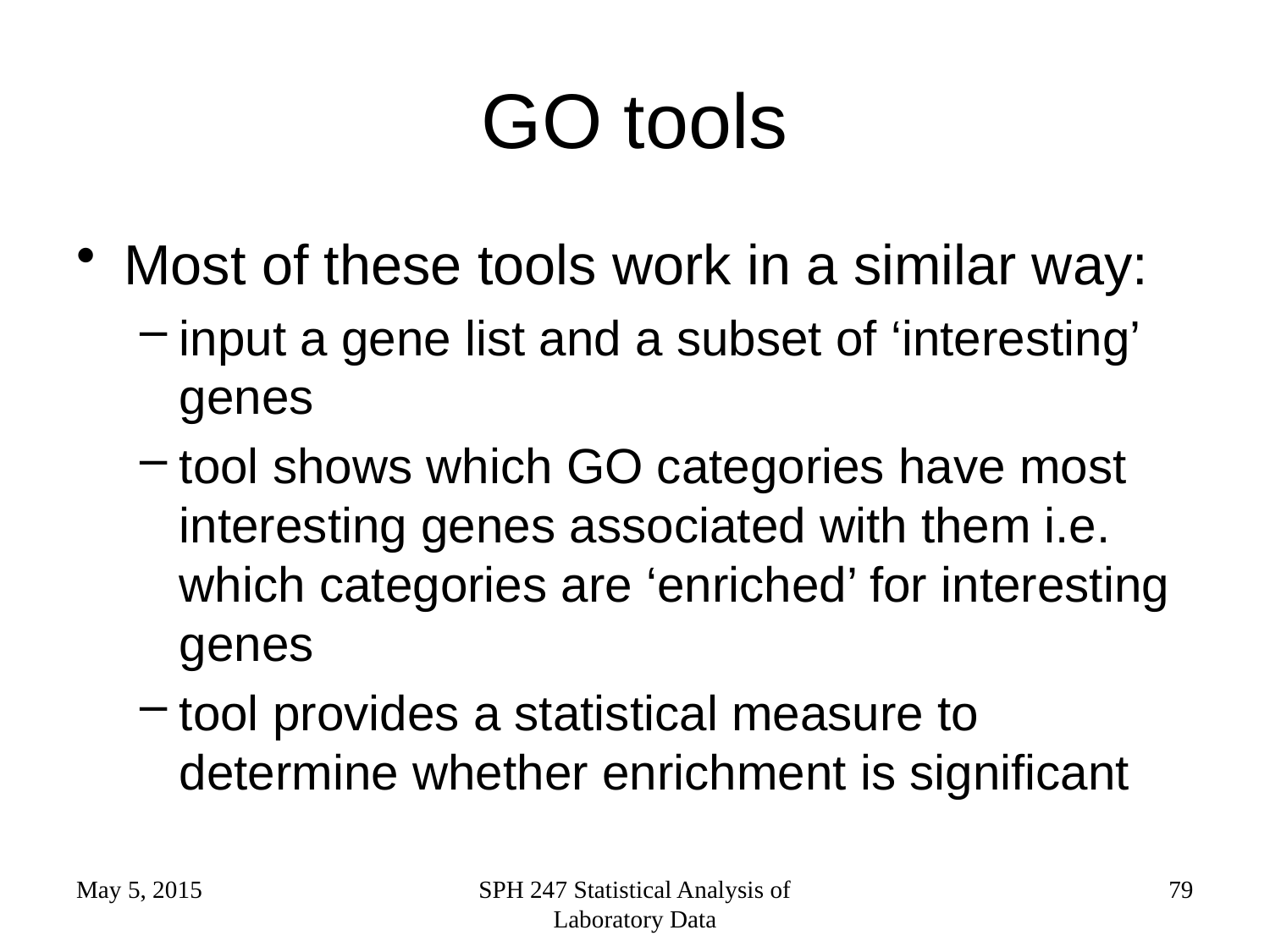

# GO tools
Most of these tools work in a similar way:
input a gene list and a subset of ‘interesting’ genes
tool shows which GO categories have most interesting genes associated with them i.e. which categories are ‘enriched’ for interesting genes
tool provides a statistical measure to determine whether enrichment is significant
May 5, 2015
SPH 247 Statistical Analysis of Laboratory Data
79